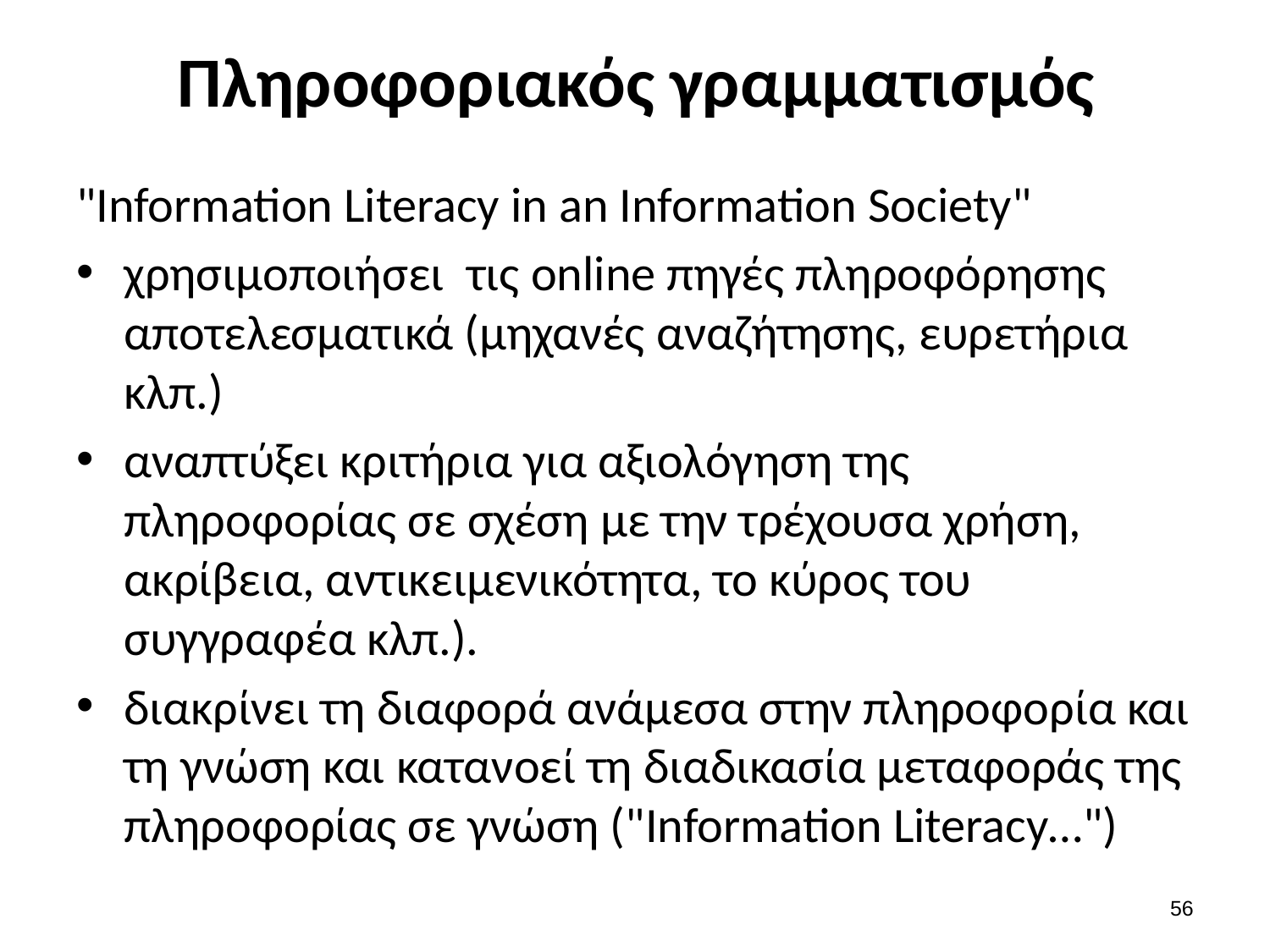

# Πληροφοριακός γραμματισμός
"Information Literacy in an Information Society"
χρησιμοποιήσει  τις online πηγές πληροφόρησης αποτελεσματικά (μηχανές αναζήτησης, ευρετήρια κλπ.)
αναπτύξει κριτήρια για αξιολόγηση της πληροφορίας σε σχέση με την τρέχουσα χρήση, ακρίβεια, αντικειμενικότητα, το κύρος του συγγραφέα κλπ.).
διακρίνει τη διαφορά ανάμεσα στην πληροφορία και τη γνώση και κατανοεί τη διαδικασία μεταφοράς της πληροφορίας σε γνώση ("Information Literacy…")
56